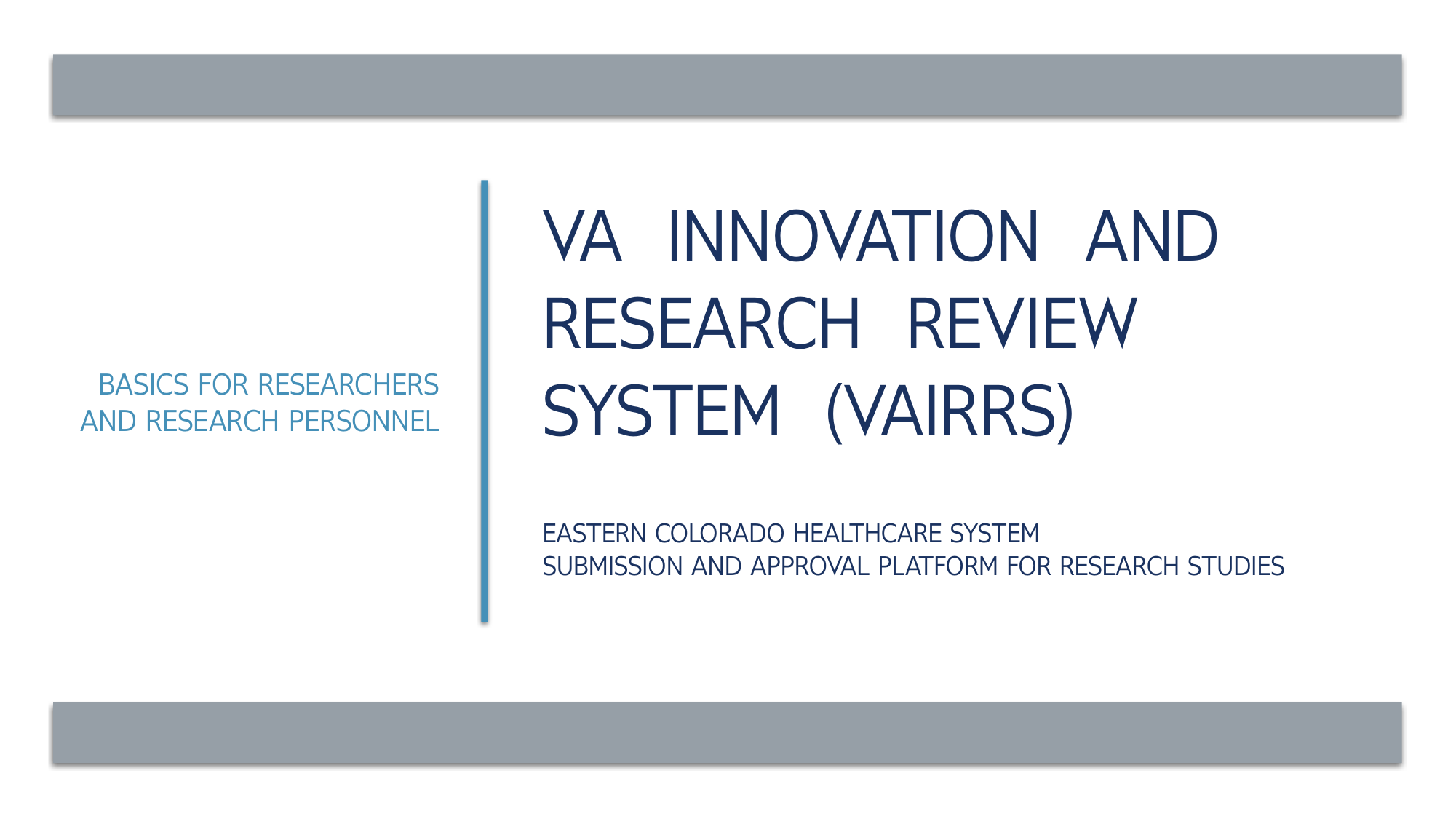

Basics for researchers and Research personnel
# VA  Innovation  and Research  Review System  (VAIRRS) Eastern Colorado HealthCare System SUBMISSION AND APPROVAL platform for RESEARCH STUDIES